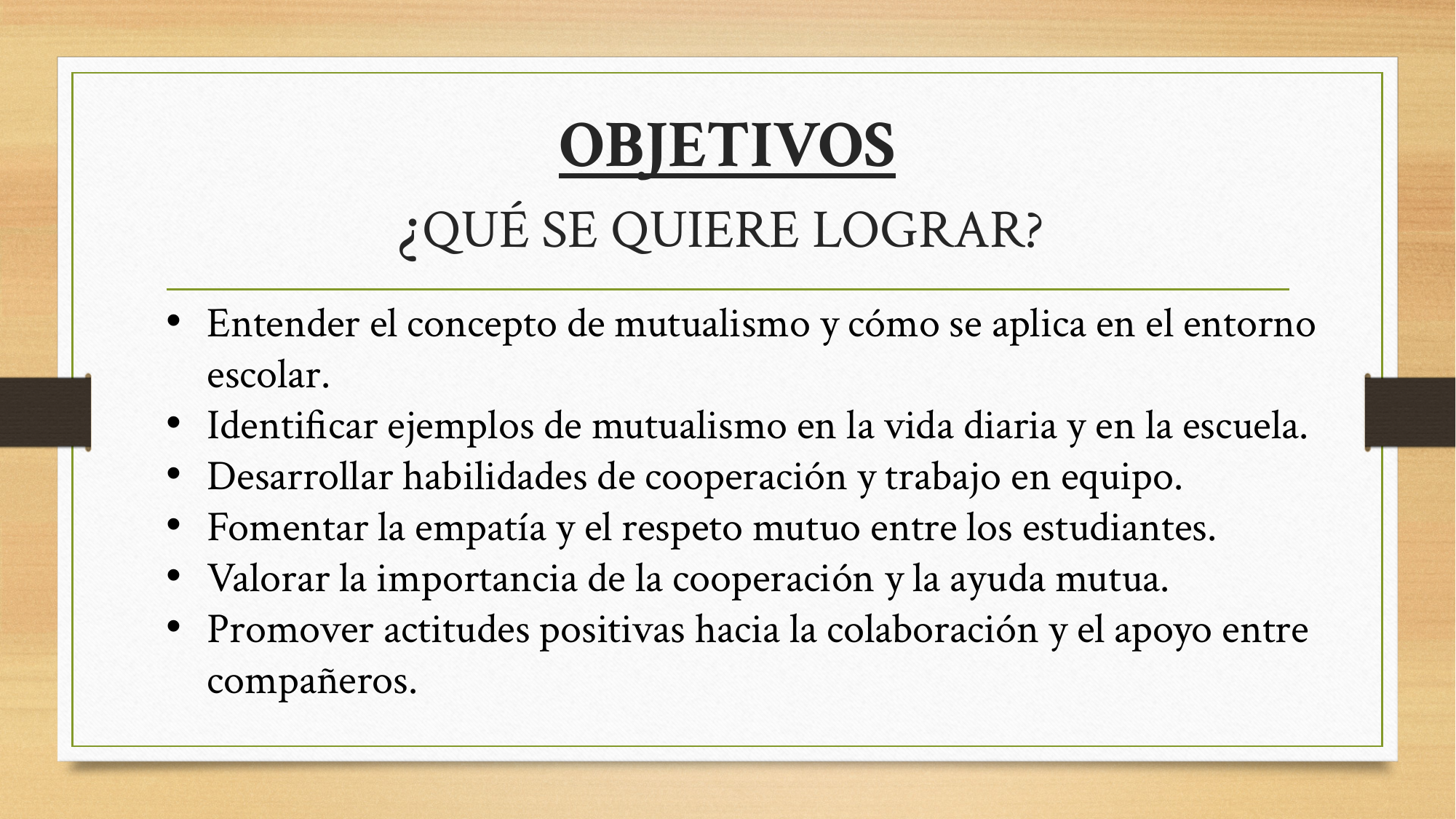

# OBJETIVOS ¿QUÉ SE QUIERE LOGRAR?
Entender el concepto de mutualismo y cómo se aplica en el entorno escolar.
Identificar ejemplos de mutualismo en la vida diaria y en la escuela.
Desarrollar habilidades de cooperación y trabajo en equipo.
Fomentar la empatía y el respeto mutuo entre los estudiantes.
Valorar la importancia de la cooperación y la ayuda mutua.
Promover actitudes positivas hacia la colaboración y el apoyo entre compañeros.